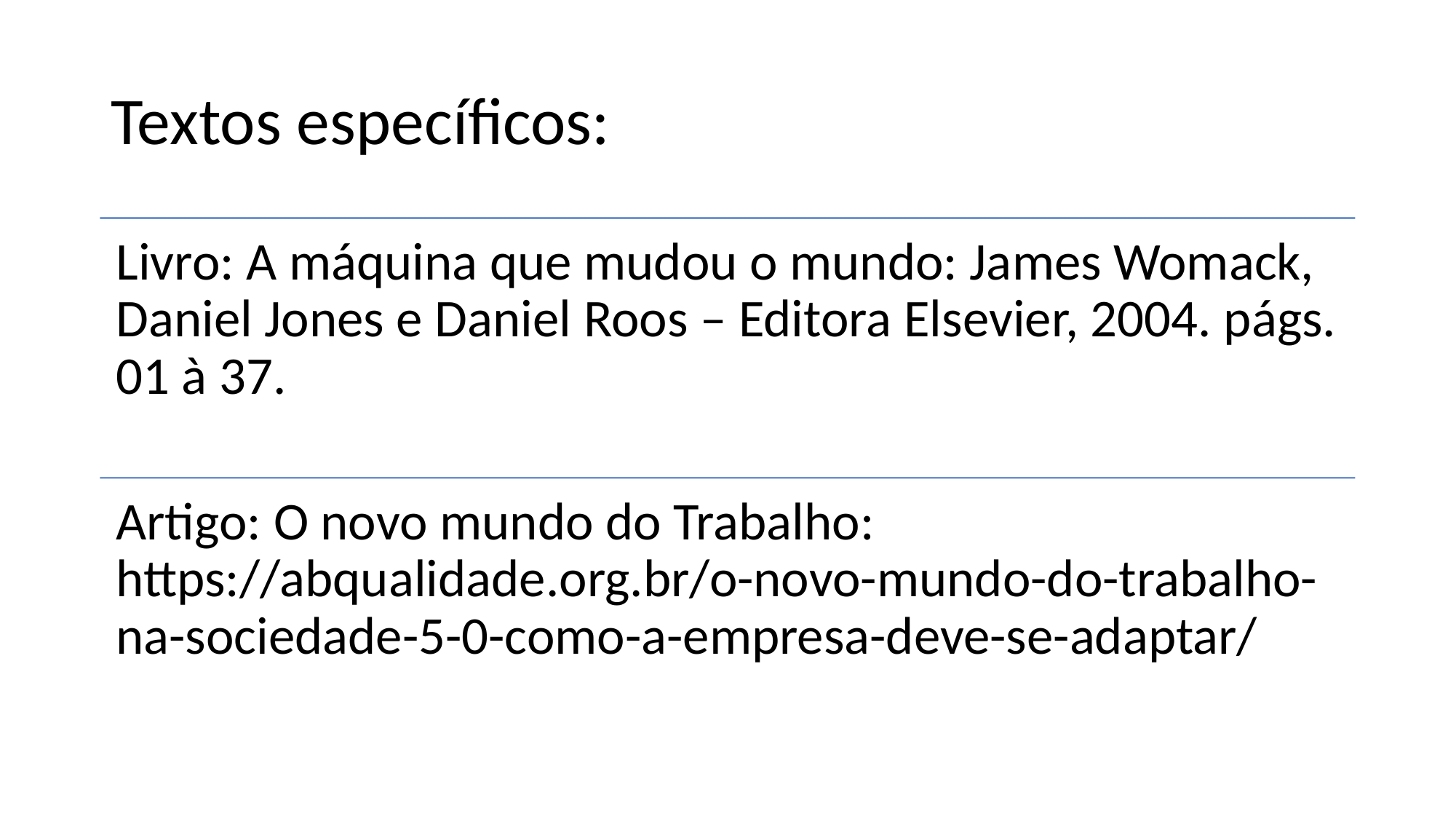

# Textos específicos:
Livro: A máquina que mudou o mundo: James Womack, Daniel Jones e Daniel Roos – Editora Elsevier, 2004. págs. 01 à 37.
Artigo: O novo mundo do Trabalho: https://abqualidade.org.br/o-novo-mundo-do-trabalho-na-sociedade-5-0-como-a-empresa-deve-se-adaptar/